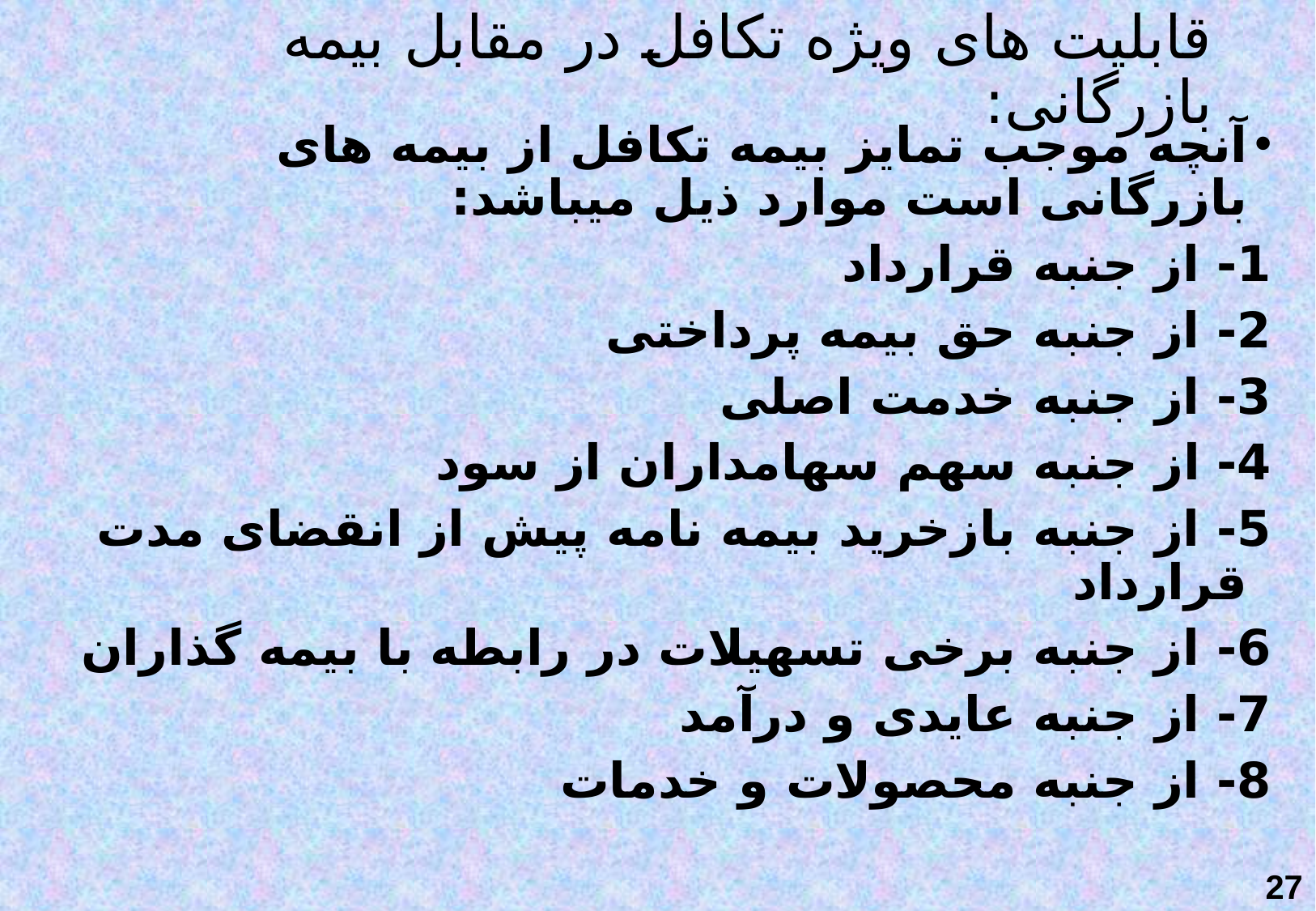

# قابلیت های ویژه تکافل در مقابل بیمه بازرگانی:
آنچه موجب تمایز بیمه تکافل از بیمه های بازرگانی است موارد ذیل میباشد:
1- از جنبه قرارداد
2- از جنبه حق بیمه پرداختی
3- از جنبه خدمت اصلی
4- از جنبه سهم سهامداران از سود
5- از جنبه بازخرید بیمه نامه پیش از انقضای مدت قرارداد
6- از جنبه برخی تسهیلات در رابطه با بیمه گذاران
7- از جنبه عایدی و درآمد
8- از جنبه محصولات و خدمات

27